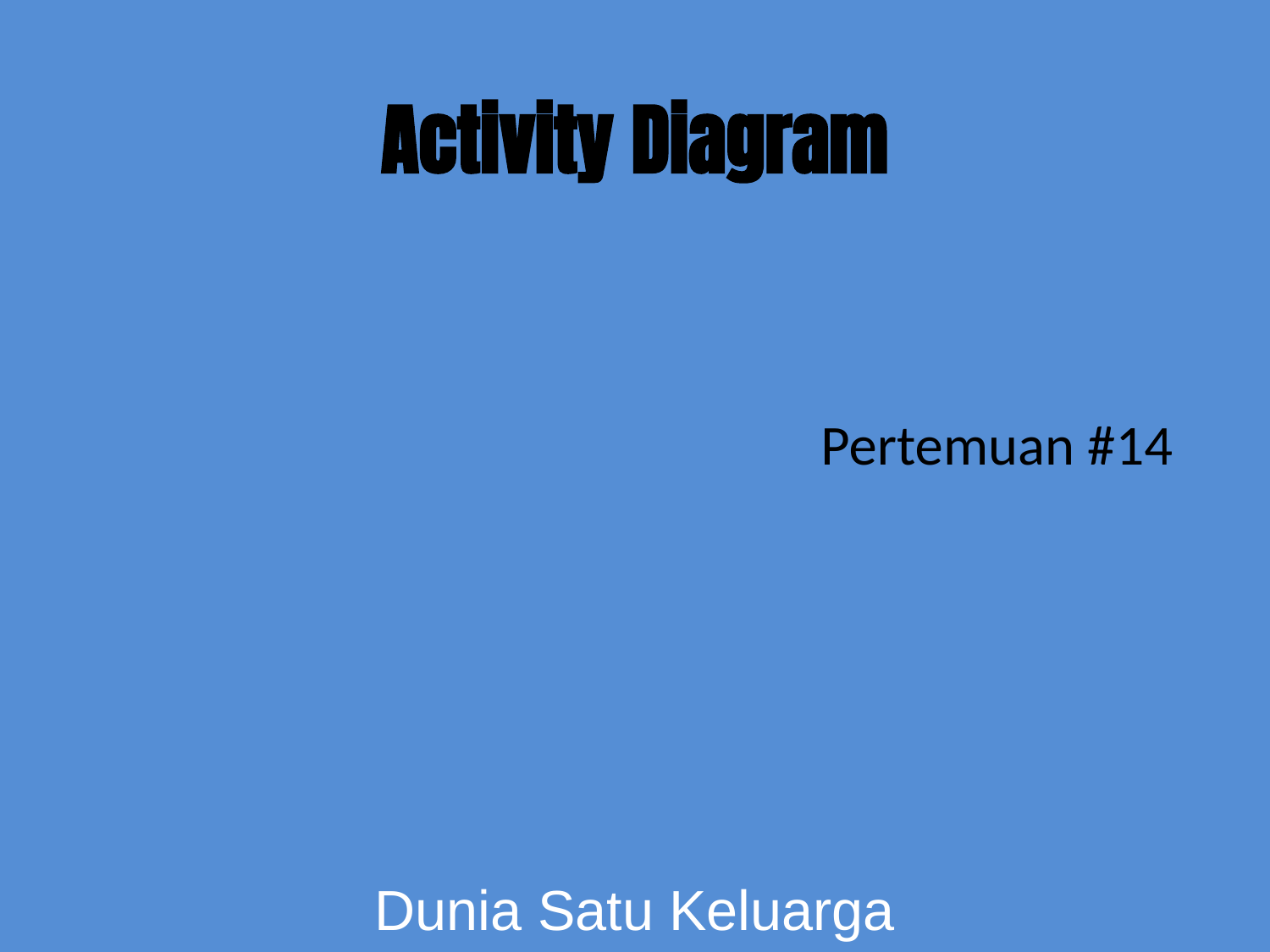

# Activity Diagram
Pertemuan #14
Dunia Satu Keluarga